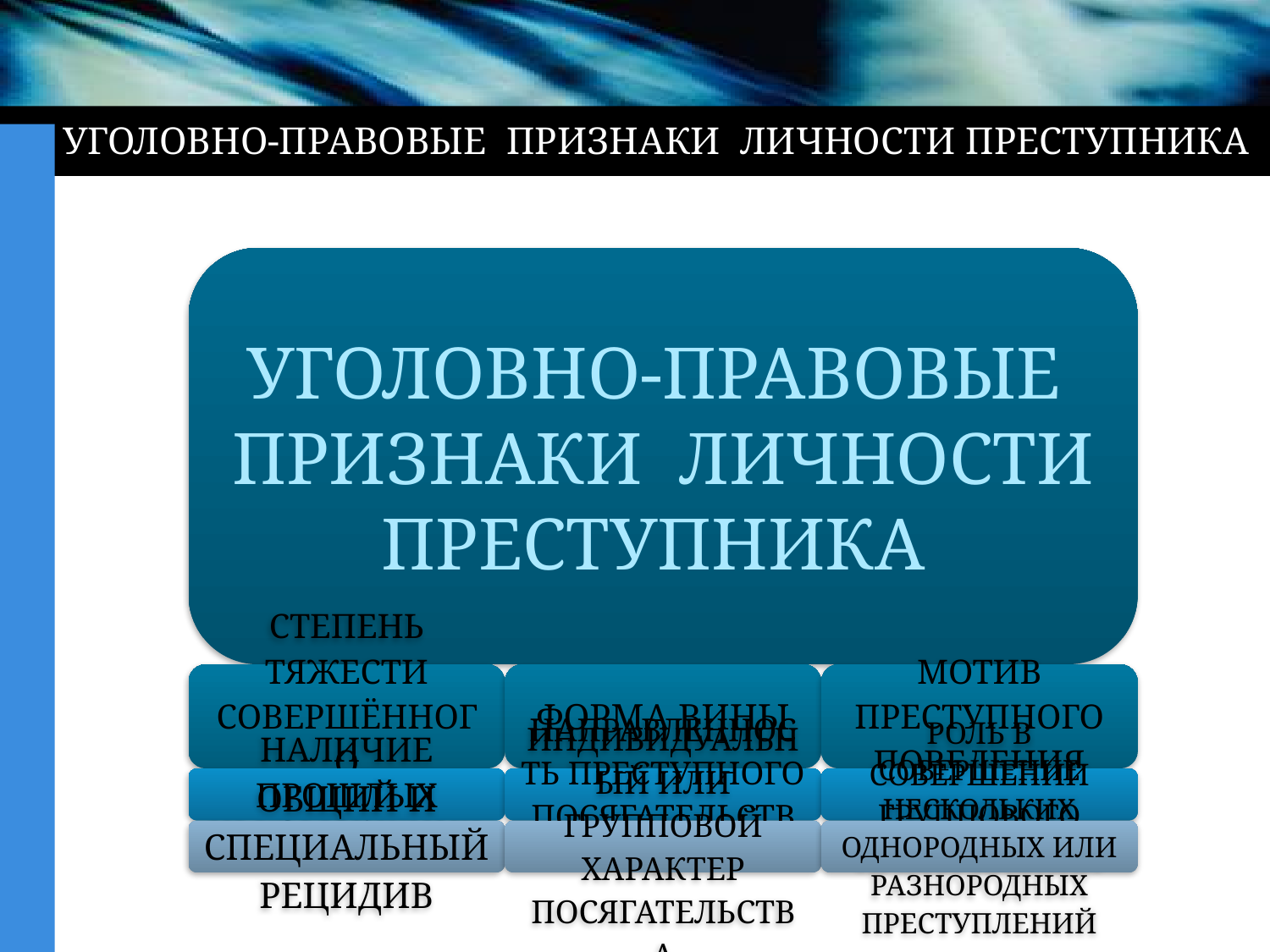

# УГОЛОВНО-ПРАВОВЫЕ  ПРИЗНАКИ  ЛИЧНОСТИ ПРЕСТУПНИКА
УГОЛОВНО-ПРАВОВЫЕ  ПРИЗНАКИ  ЛИЧНОСТИ ПРЕСТУПНИКА
Форма вины